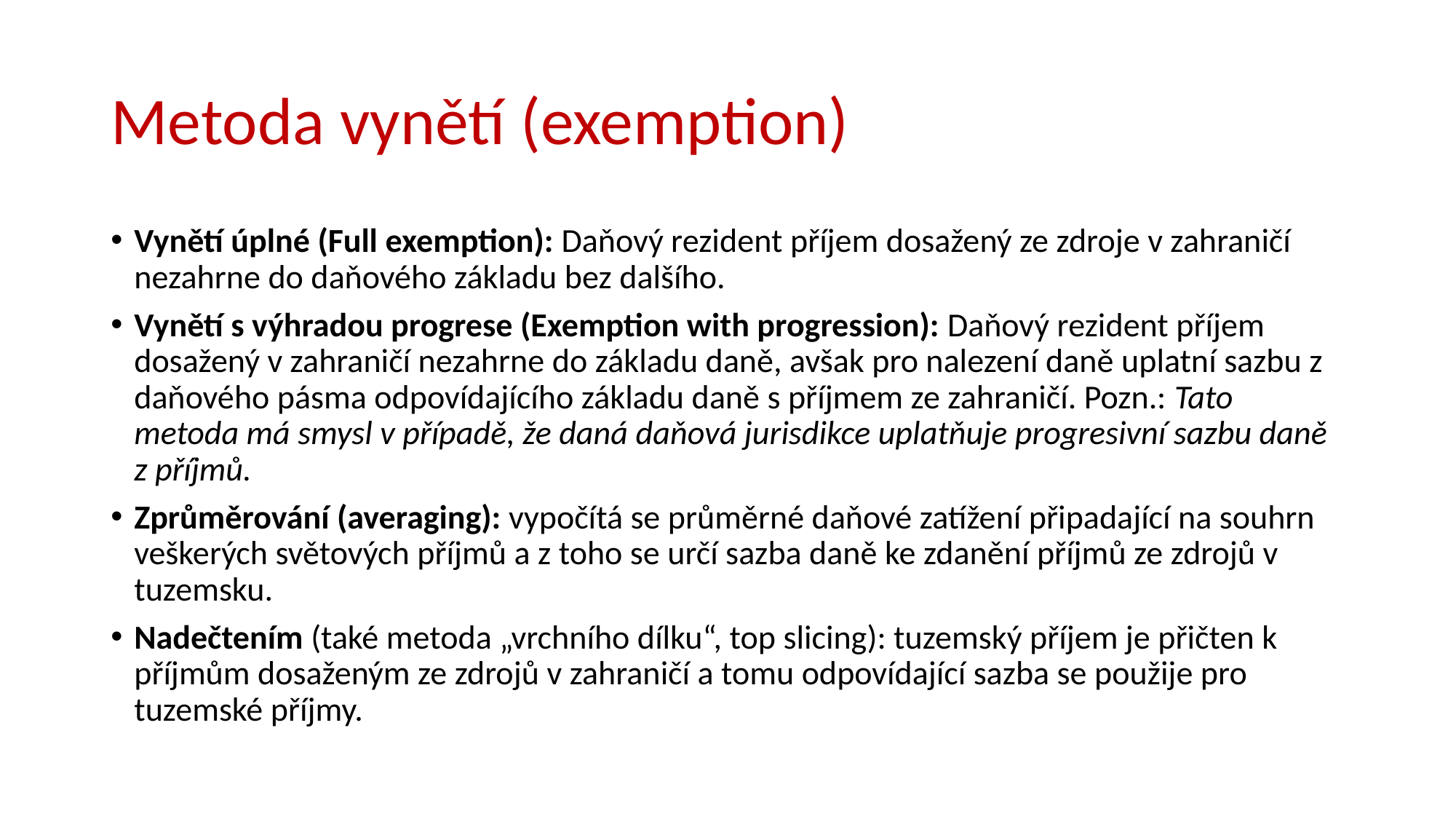

# Metoda vynětí (exemption)
Vynětí úplné (Full exemption): Daňový rezident příjem dosažený ze zdroje v zahraničí nezahrne do daňového základu bez dalšího.
Vynětí s výhradou progrese (Exemption with progression): Daňový rezident příjem dosažený v zahraničí nezahrne do základu daně, avšak pro nalezení daně uplatní sazbu z daňového pásma odpovídajícího základu daně s příjmem ze zahraničí. Pozn.: Tato metoda má smysl v případě, že daná daňová jurisdikce uplatňuje progresivní sazbu daně z příjmů.
Zprůměrování (averaging): vypočítá se průměrné daňové zatížení připadající na souhrn veškerých světových příjmů a z toho se určí sazba daně ke zdanění příjmů ze zdrojů v tuzemsku.
Nadečtením (také metoda „vrchního dílku“, top slicing): tuzemský příjem je přičten k příjmům dosaženým ze zdrojů v zahraničí a tomu odpovídající sazba se použije pro tuzemské příjmy.